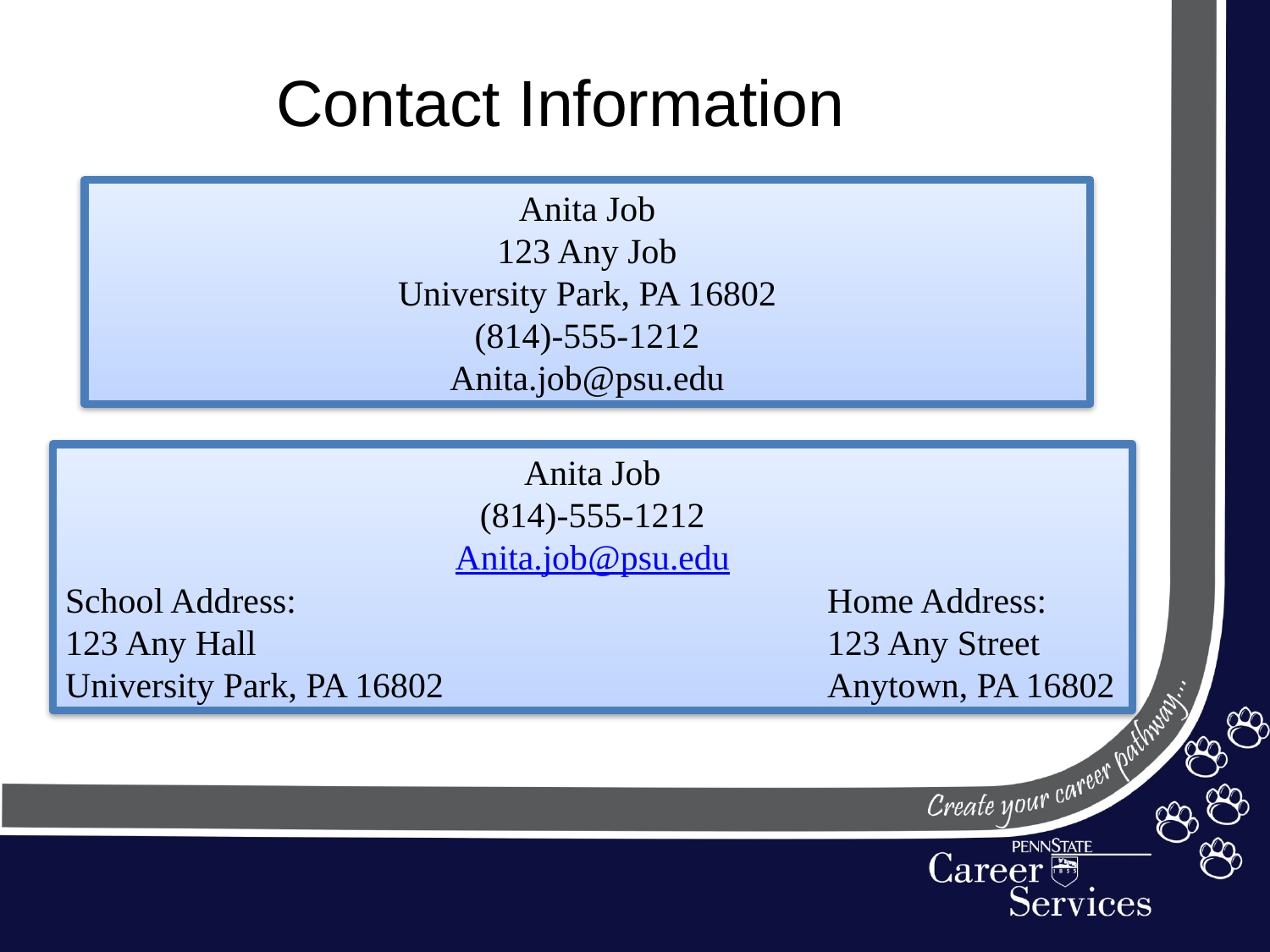

# Contact Information
Anita Job
123 Any Job
University Park, PA 16802
(814)-555-1212
Anita.job@psu.edu
Anita Job
(814)-555-1212
Anita.job@psu.edu
School Address:			          		Home Address:
123 Any Hall  			           		123 Any Street
University Park, PA 16802   	    		Anytown, PA 16802